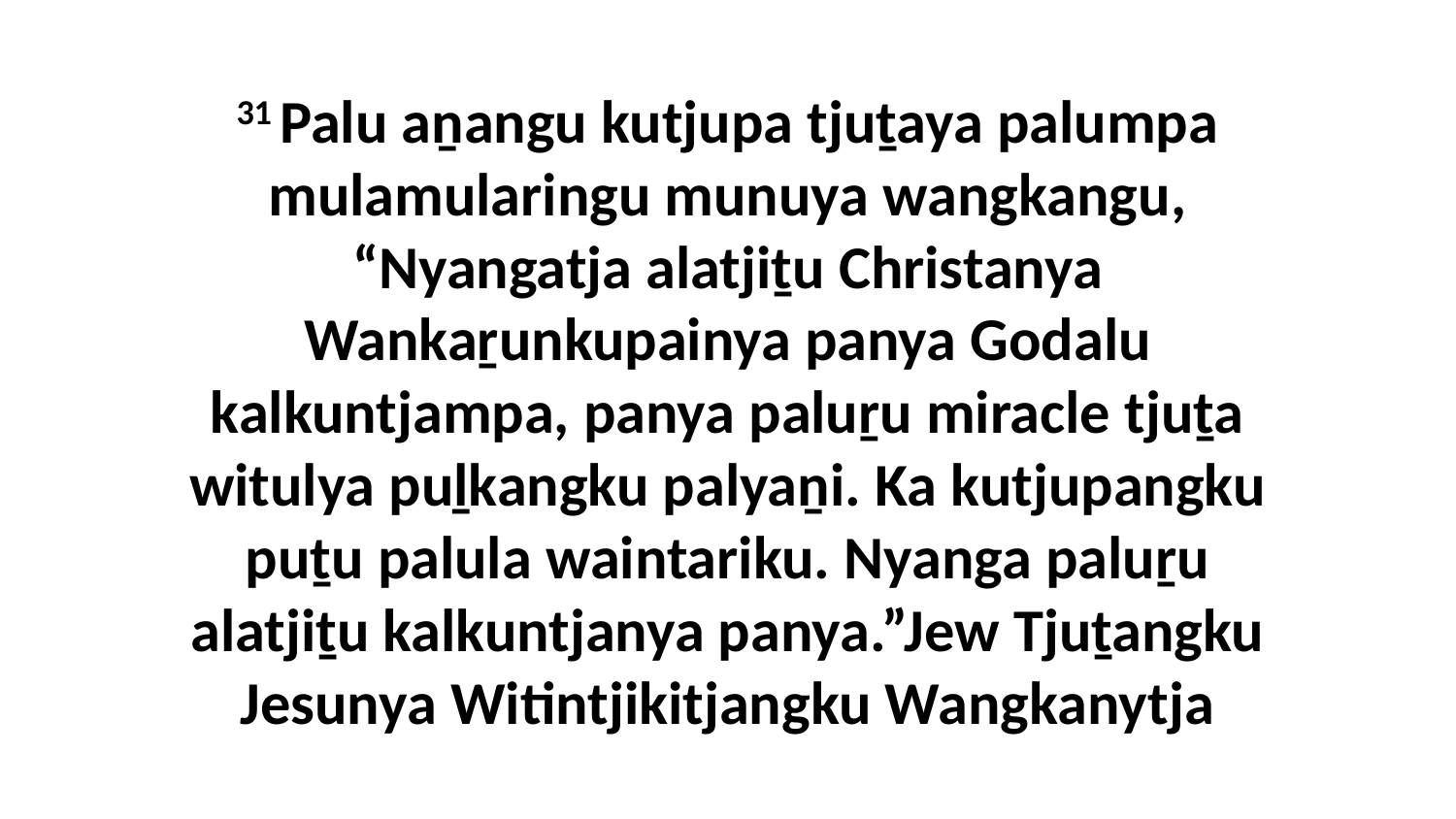

31 Palu aṉangu kutjupa tjuṯaya palumpa mulamularingu munuya wangkangu, “Nyangatja alatjiṯu Christanya Wankaṟunkupainya panya Godalu kalkuntjampa, panya paluṟu miracle tjuṯa witulya puḻkangku palyaṉi. Ka kutjupangku puṯu palula waintariku. Nyanga paluṟu alatjiṯu kalkuntjanya panya.”Jew Tjuṯangku Jesunya Witintjikitjangku Wangkanytja